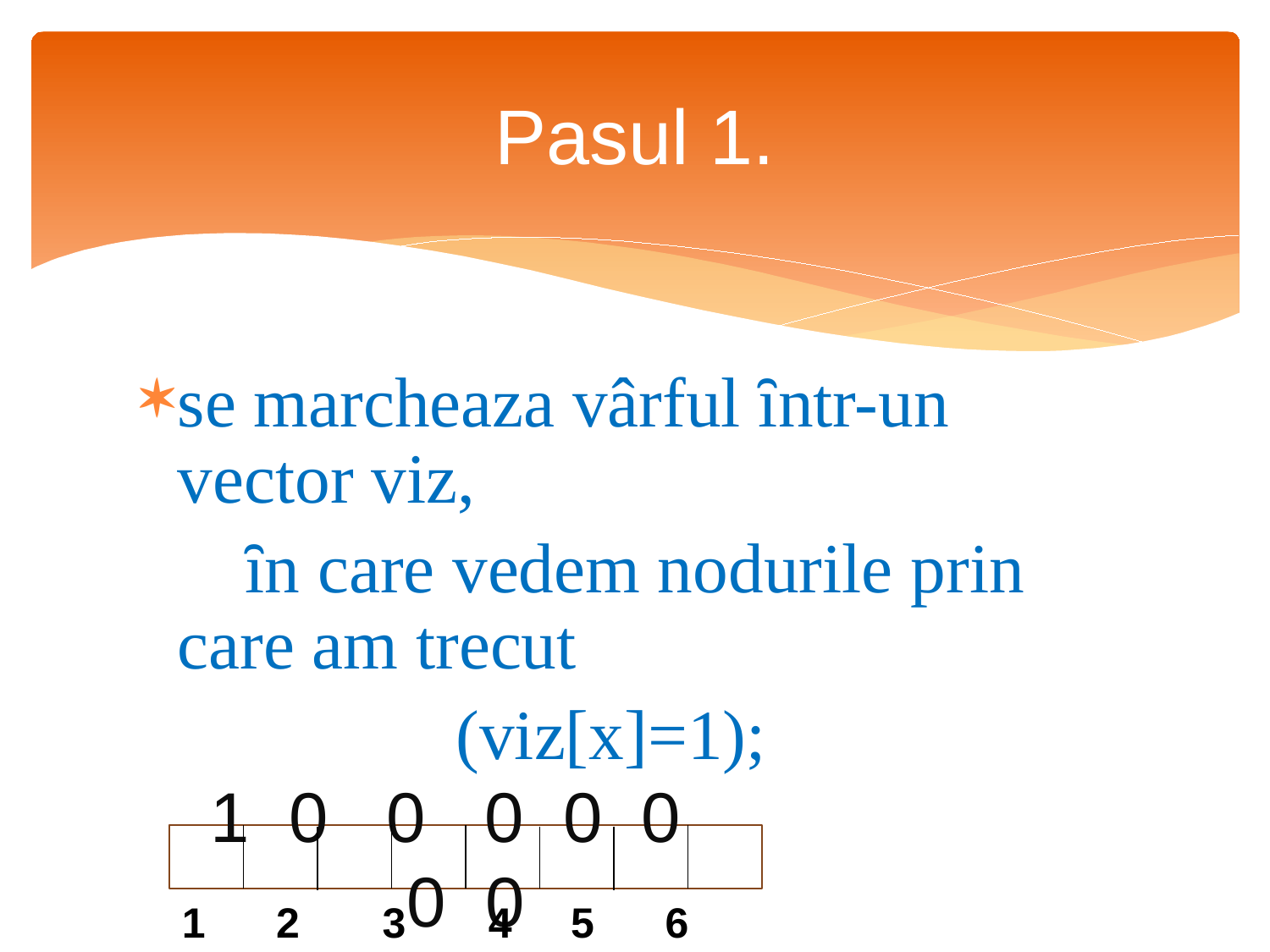

Pasul 1.
se marcheaza vârful ȋntr-un vector viz,
      ȋn care vedem nodurile prin care am trecut
                  (viz[x]=1);

1  0   0   0  0  0   0  0
1      2       3       4     5      6     7     8